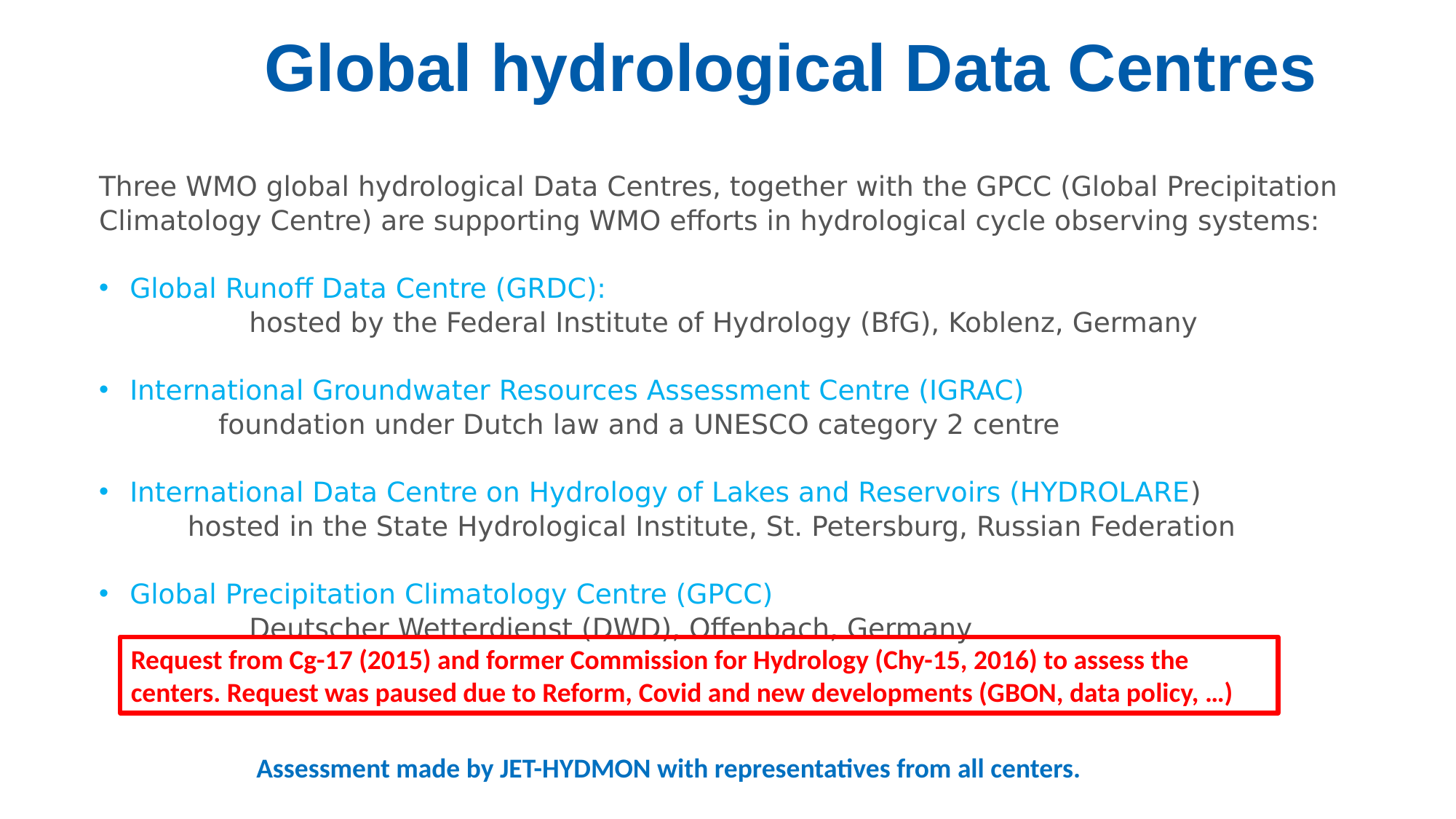

Global hydrological Data Centres
Three WMO global hydrological Data Centres, together with the GPCC (Global Precipitation Climatology Centre) are supporting WMO efforts in hydrological cycle observing systems:

Global Runoff Data Centre (GRDC):
	hosted by the Federal Institute of Hydrology (BfG), Koblenz, Germany

International Groundwater Resources Assessment Centre (IGRAC)
	foundation under Dutch law and a UNESCO category 2 centre

International Data Centre on Hydrology of Lakes and Reservoirs (HYDROLARE)
	hosted in the State Hydrological Institute, St. Petersburg, Russian Federation

Global Precipitation Climatology Centre (GPCC)
	Deutscher Wetterdienst (DWD), Offenbach, Germany
Request from Cg-17 (2015) and former Commission for Hydrology (Chy-15, 2016) to assess the centers. Request was paused due to Reform, Covid and new developments (GBON, data policy, …)
Assessment made by JET-HYDMON with representatives from all centers.